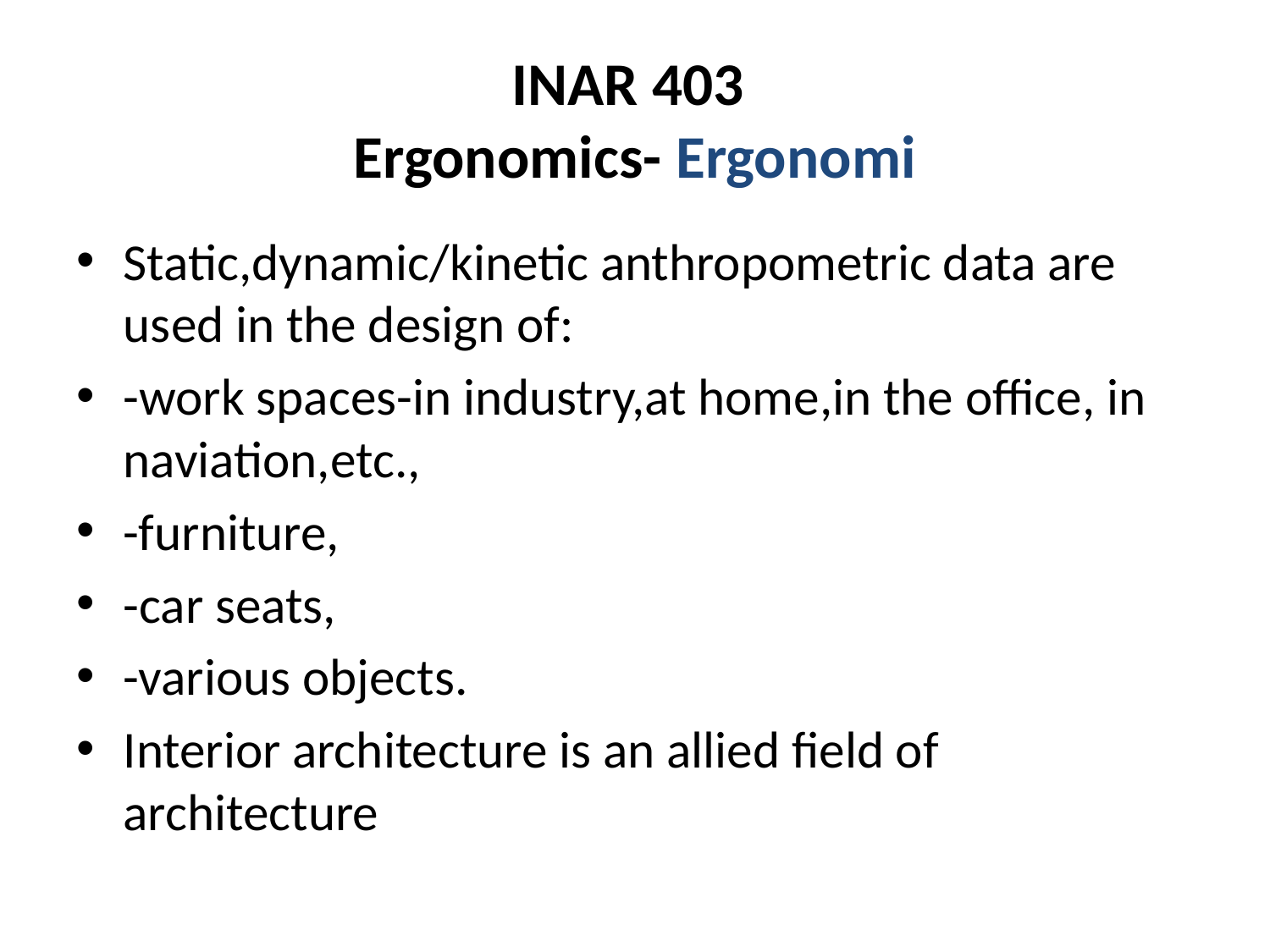

# INAR 403 Ergonomics- Ergonomi
Static,dynamic/kinetic anthropometric data are used in the design of:
-work spaces-in industry,at home,in the office, in naviation,etc.,
-furniture,
-car seats,
-various objects.
Interior architecture is an allied field of architecture